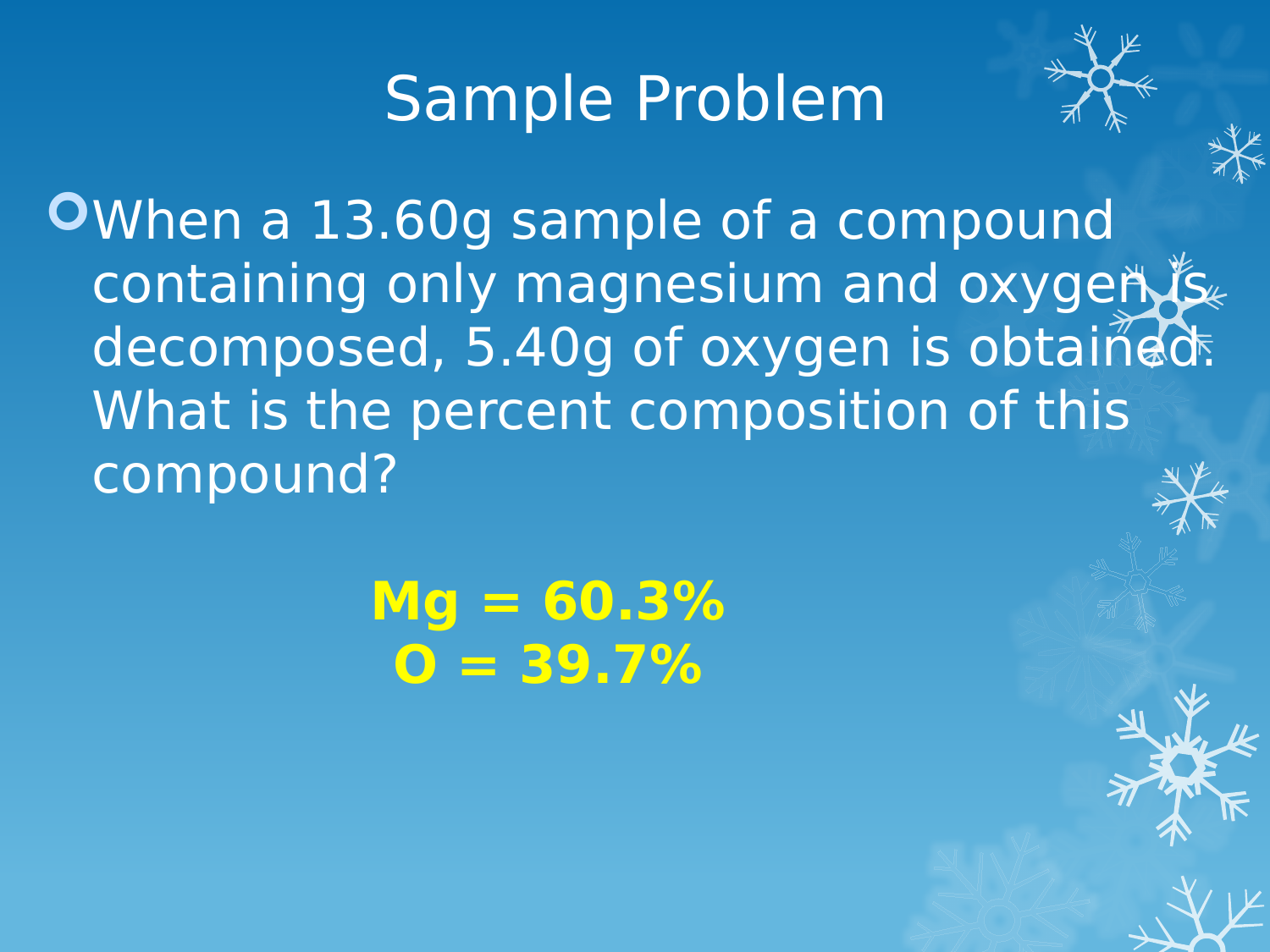

# Sample Problem
When a 13.60g sample of a compound containing only magnesium and oxygen is decomposed, 5.40g of oxygen is obtained. What is the percent composition of this compound?
Mg = 60.3%
O = 39.7%